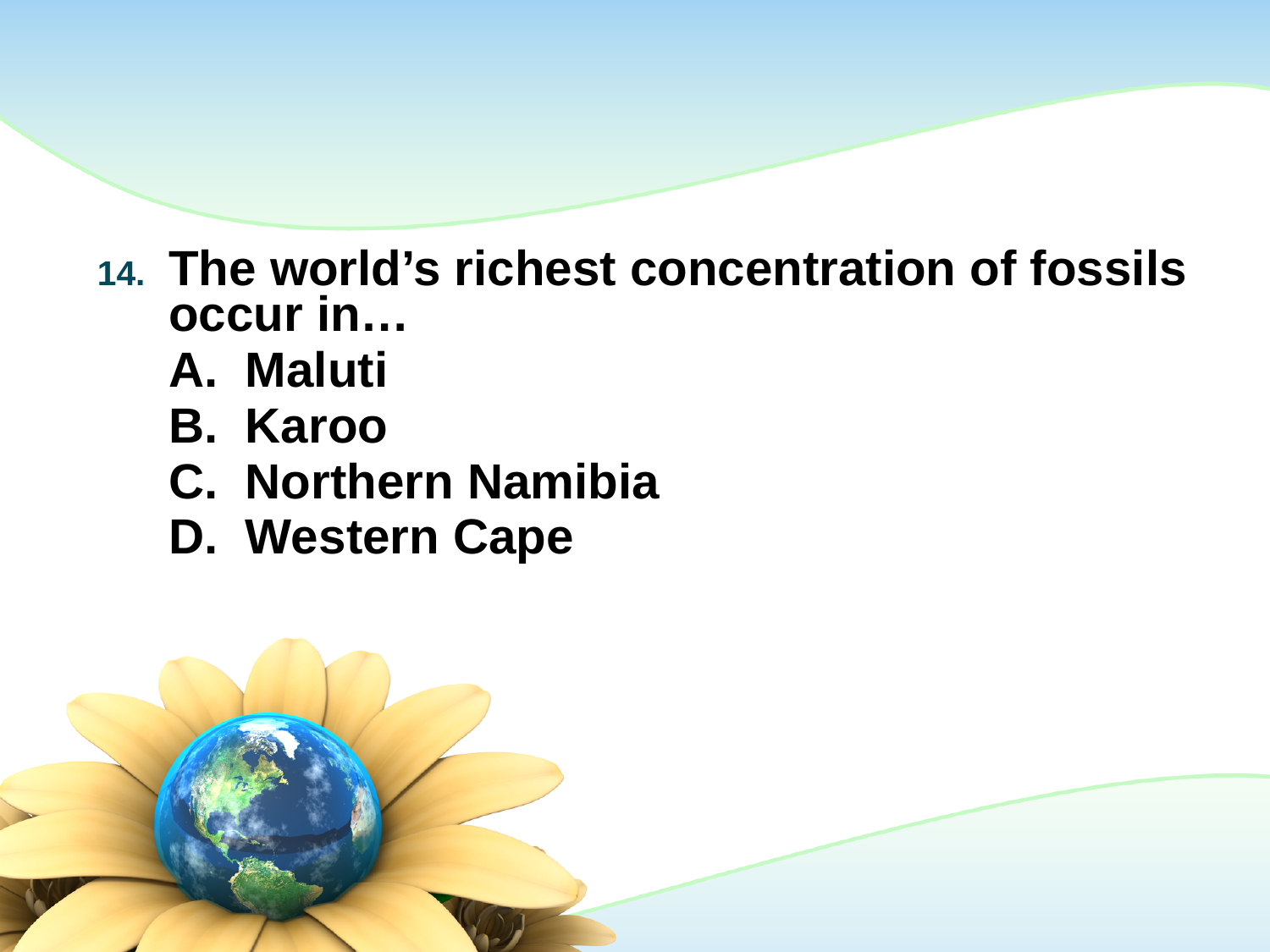

#

The world’s richest concentration of fossils occur in…
	A.  Maluti
	B.  Karoo
	C.  Northern Namibia
	D.  Western Cape